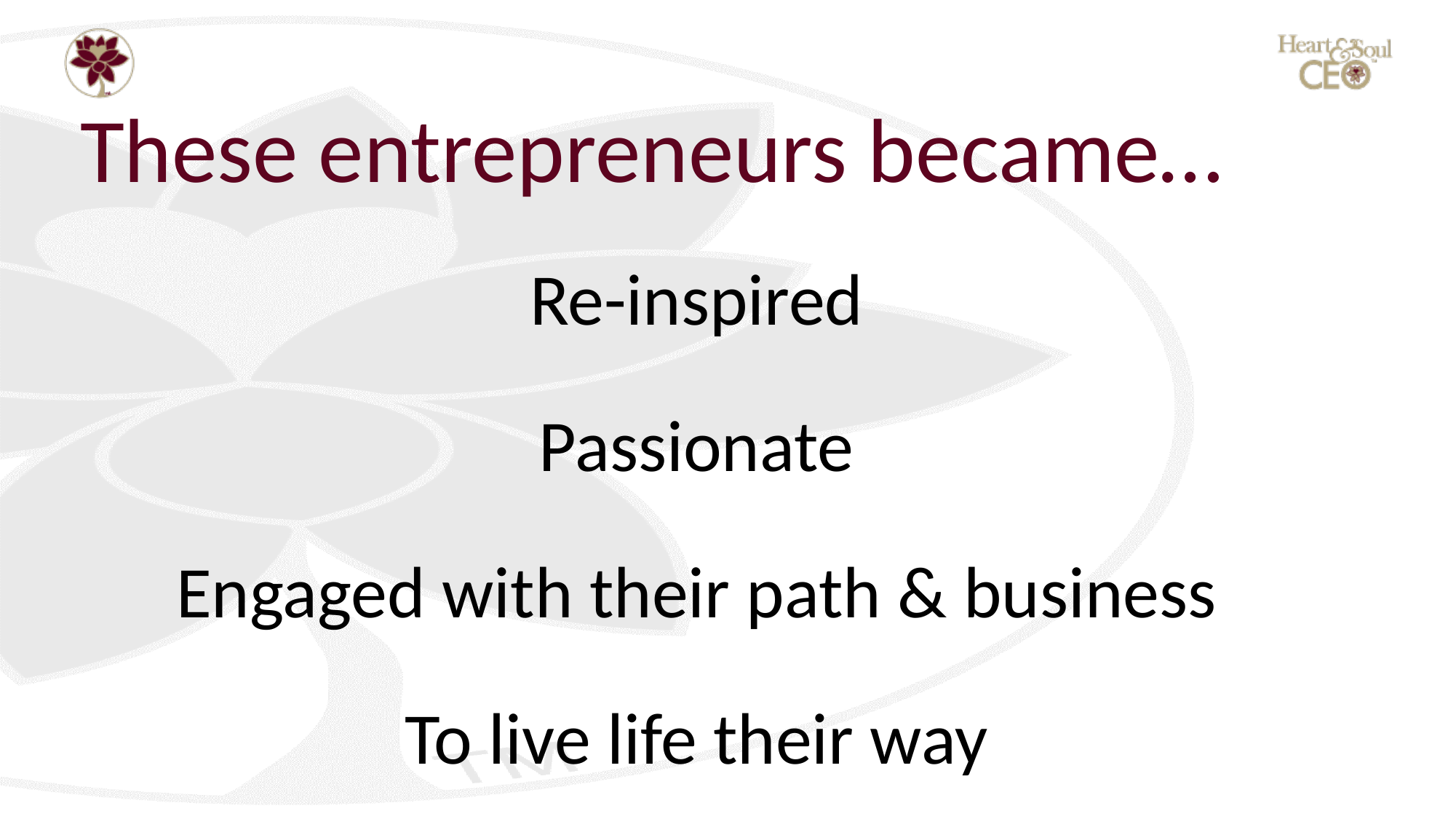

# These entrepreneurs became…
Re-inspired
Passionate
Engaged with their path & business
To live life their way